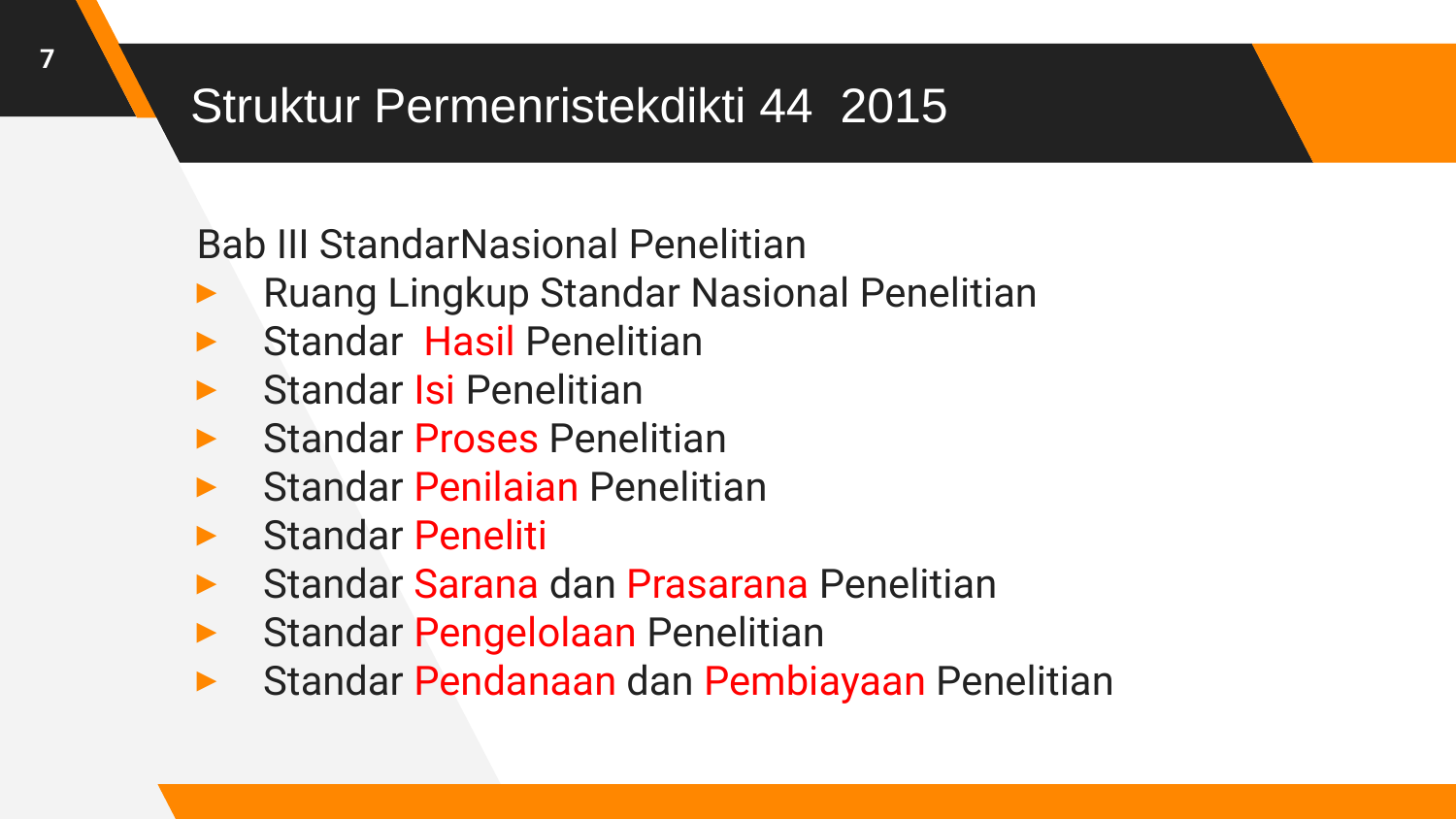

7
# Struktur Permenristekdikti 44  2015
Bab III StandarNasional Penelitian
Ruang Lingkup Standar Nasional Penelitian
Standar  Hasil Penelitian
Standar Isi Penelitian
Standar Proses Penelitian
Standar Penilaian Penelitian
Standar Peneliti
Standar Sarana dan Prasarana Penelitian
Standar Pengelolaan Penelitian
Standar Pendanaan dan Pembiayaan Penelitian